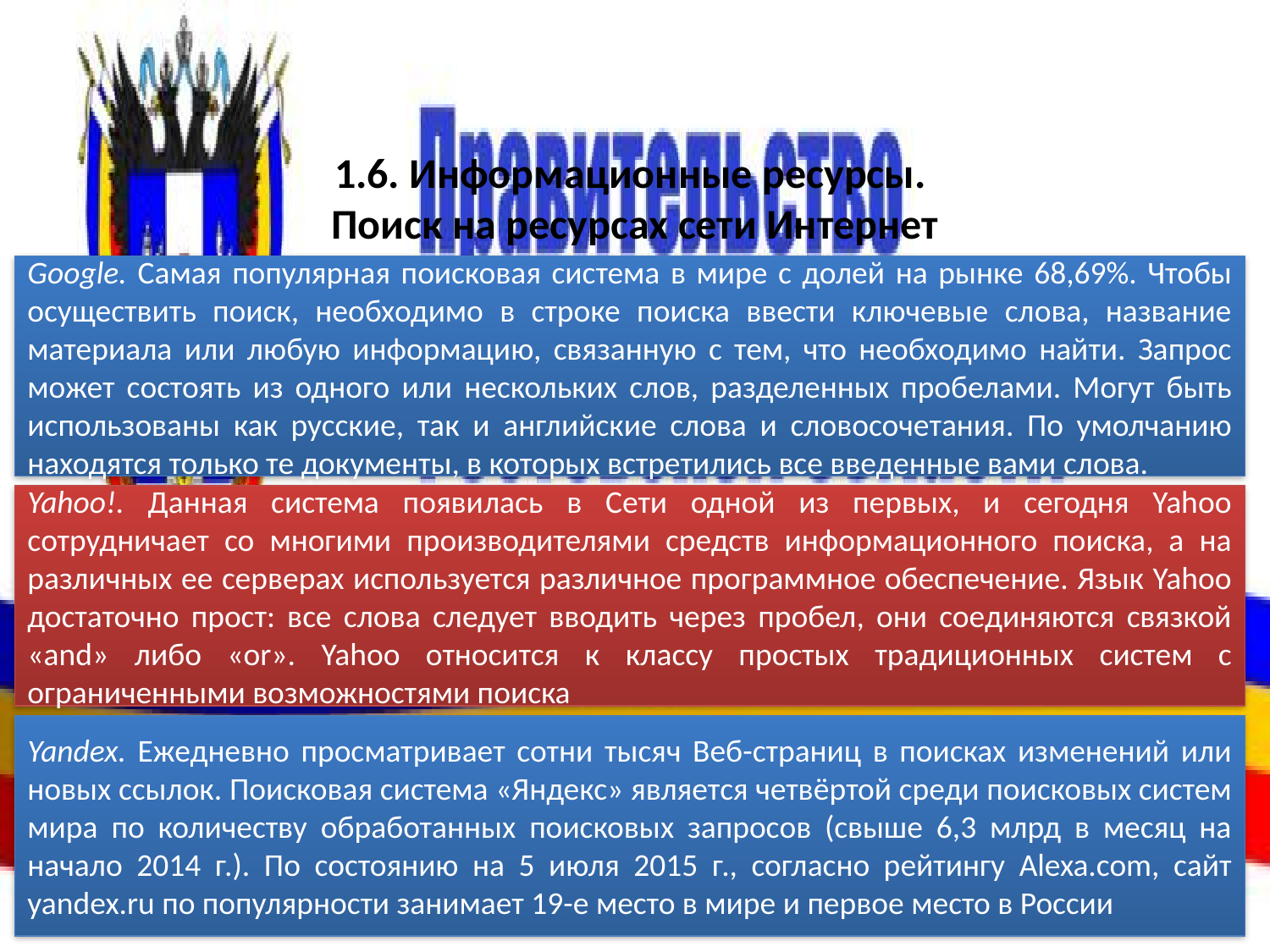

# 1.6. Информационные ресурсы. Поиск на ресурсах сети Интернет
Google. Самая популярная поисковая система в мире с долей на рынке 68,69%. Чтобы осуществить поиск, необходимо в строке поиска ввести ключевые слова, название материала или любую информацию, связанную с тем, что необходимо найти. Запрос может состоять из одного или нескольких слов, разделенных пробелами. Могут быть использованы как русские, так и английские слова и словосочетания. По умолчанию находятся только те документы, в которых встретились все введенные вами слова.
Yahoo!. Данная система появилась в Сети одной из первых, и сегодня Yahoo сотрудничает со многими производителями средств информационного поиска, а на различных ее серверах используется различное программное обеспечение. Язык Yahoo достаточно прост: все слова следует вводить через пробел, они соединяются связкой «and» либо «or». Yahoo относится к классу простых традиционных систем с ограниченными возможностями поиска
Yandex. Ежедневно просматривает сотни тысяч Веб-страниц в поисках изменений или новых ссылок. Поисковая система «Яндекс» является четвёртой среди поисковых систем мира по количеству обработанных поисковых запросов (свыше 6,3 млрд в месяц на начало 2014 г.). По состоянию на 5 июля 2015 г., согласно рейтингу Alexa.com, сайт yandex.ru по популярности занимает 19-е место в мире и первое место в России